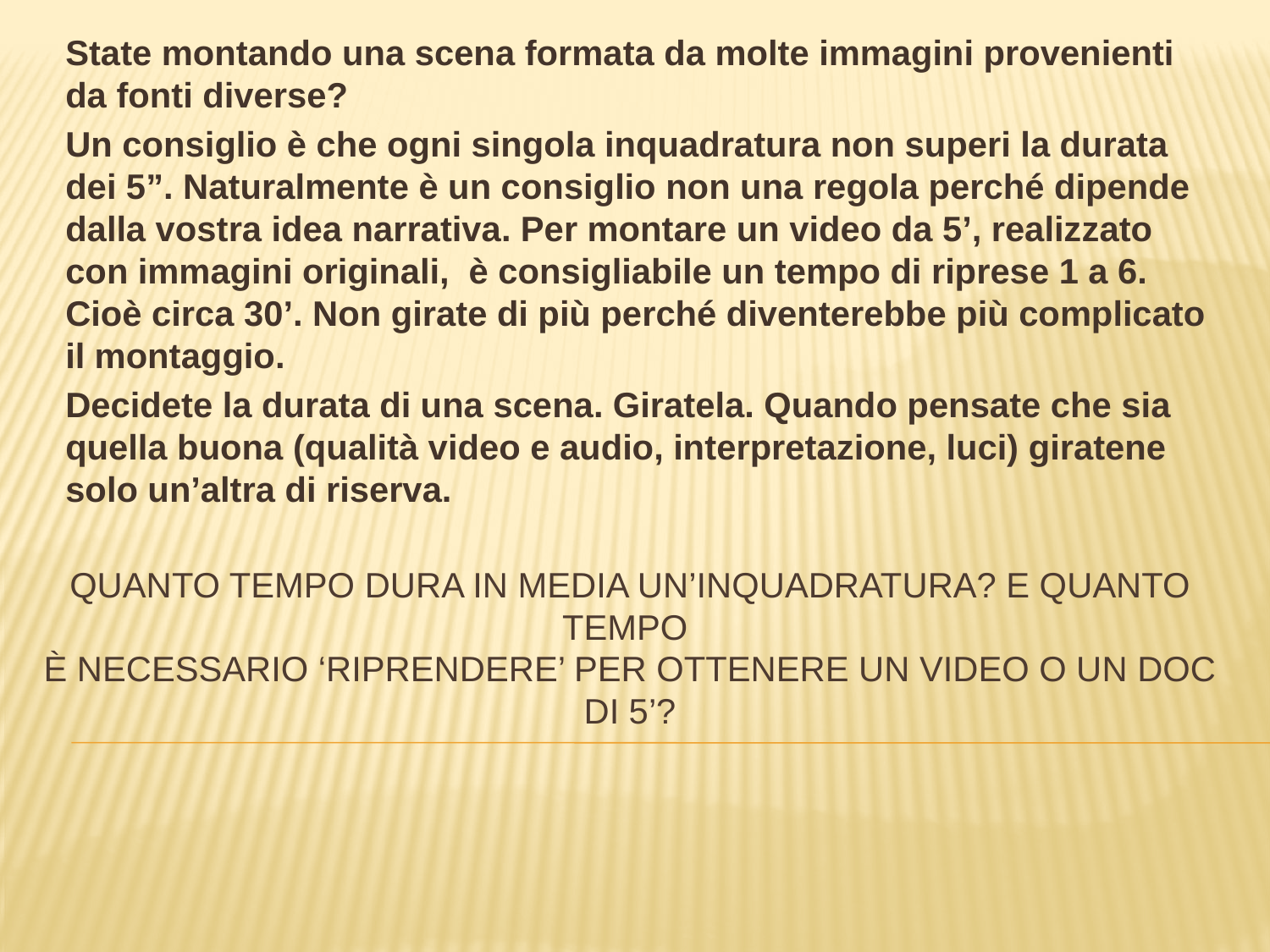

State montando una scena formata da molte immagini provenienti da fonti diverse?
Un consiglio è che ogni singola inquadratura non superi la durata dei 5”. Naturalmente è un consiglio non una regola perché dipende dalla vostra idea narrativa. Per montare un video da 5’, realizzato con immagini originali,  è consigliabile un tempo di riprese 1 a 6. Cioè circa 30’. Non girate di più perché diventerebbe più complicato il montaggio.
Decidete la durata di una scena. Giratela. Quando pensate che sia quella buona (qualità video e audio, interpretazione, luci) giratene solo un’altra di riserva.
# Quanto tempo dura in media un’inquadratura? E Quanto tempo è necessario ‘riprendere’ per ottenere un video o un doc di 5’?